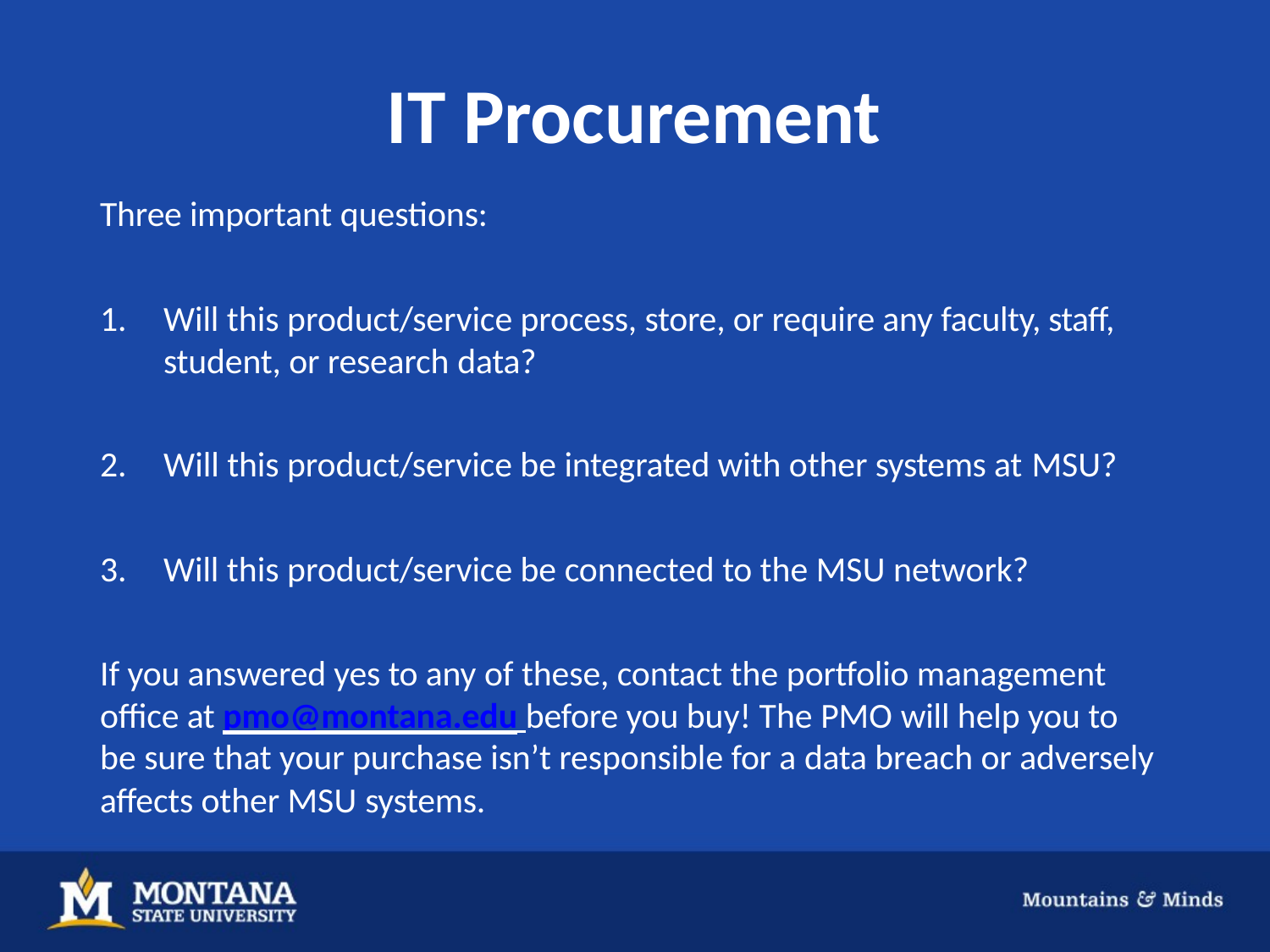

# IT Procurement
Three important questions:

Will this product/service process, store, or require any faculty, staff,  student, or research data?

Will this product/service be integrated with other systems at MSU?

Will this product/service be connected to the MSU network?

If you answered yes to any of these, contact the portfolio management  office at pmo@montana.edu before you buy! The PMO will help you to  be sure that your purchase isn’t responsible for a data breach or adversely  affects other MSU systems.